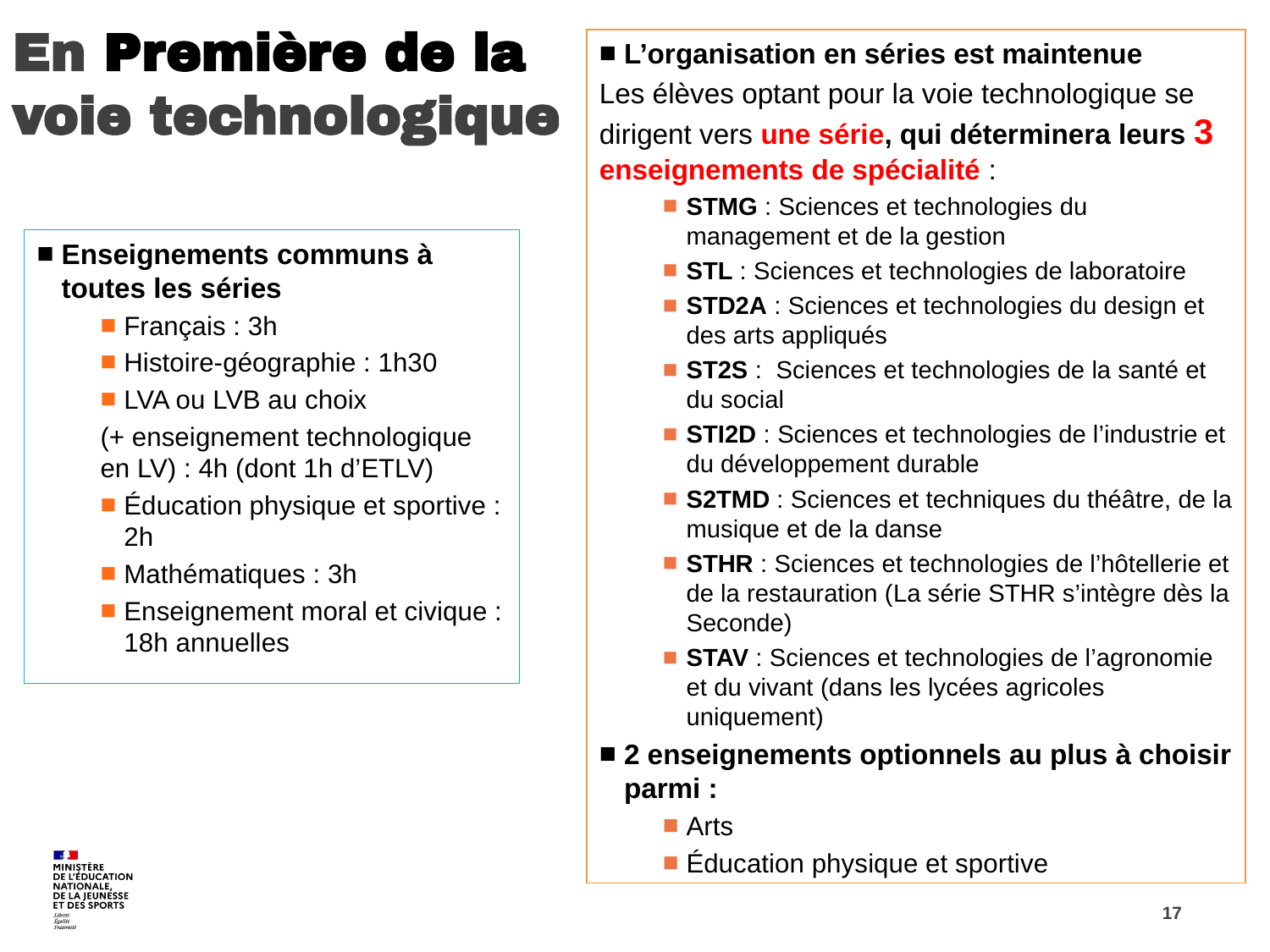

En Première de la voie technologique
L’organisation en séries est maintenue
Les élèves optant pour la voie technologique se dirigent vers une série, qui déterminera leurs 3 enseignements de spécialité :
STMG : Sciences et technologies du management et de la gestion
STL : Sciences et technologies de laboratoire
STD2A : Sciences et technologies du design et des arts appliqués
ST2S :  Sciences et technologies de la santé et du social
STI2D : Sciences et technologies de l’industrie et du développement durable
S2TMD : Sciences et techniques du théâtre, de la musique et de la danse
STHR : Sciences et technologies de l’hôtellerie et de la restauration (La série STHR s’intègre dès la Seconde)
STAV : Sciences et technologies de l’agronomie et du vivant (dans les lycées agricoles uniquement)
2 enseignements optionnels au plus à choisir parmi :
Arts
Éducation physique et sportive

Enseignements communs à toutes les séries
Français : 3h
Histoire-géographie : 1h30
LVA ou LVB au choix
(+ enseignement technologique en LV) : 4h (dont 1h d’ETLV)
Éducation physique et sportive : 2h
Mathématiques : 3h
Enseignement moral et civique : 18h annuelles

17